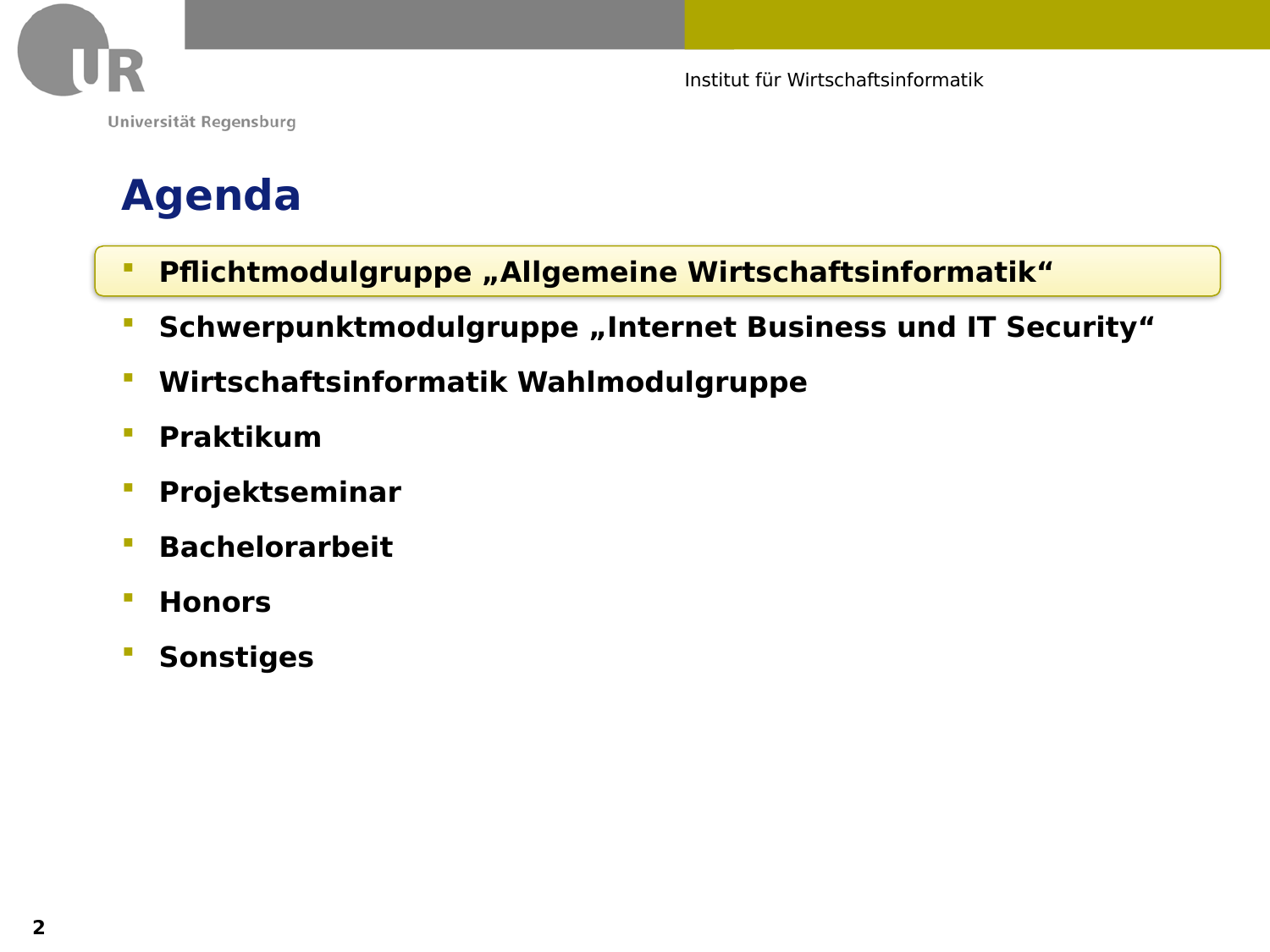

# Agenda

Pflichtmodulgruppe „Allgemeine Wirtschaftsinformatik“
Schwerpunktmodulgruppe „Internet Business und IT Security“
Wirtschaftsinformatik Wahlmodulgruppe
Praktikum
Projektseminar
Bachelorarbeit
Honors
Sonstiges